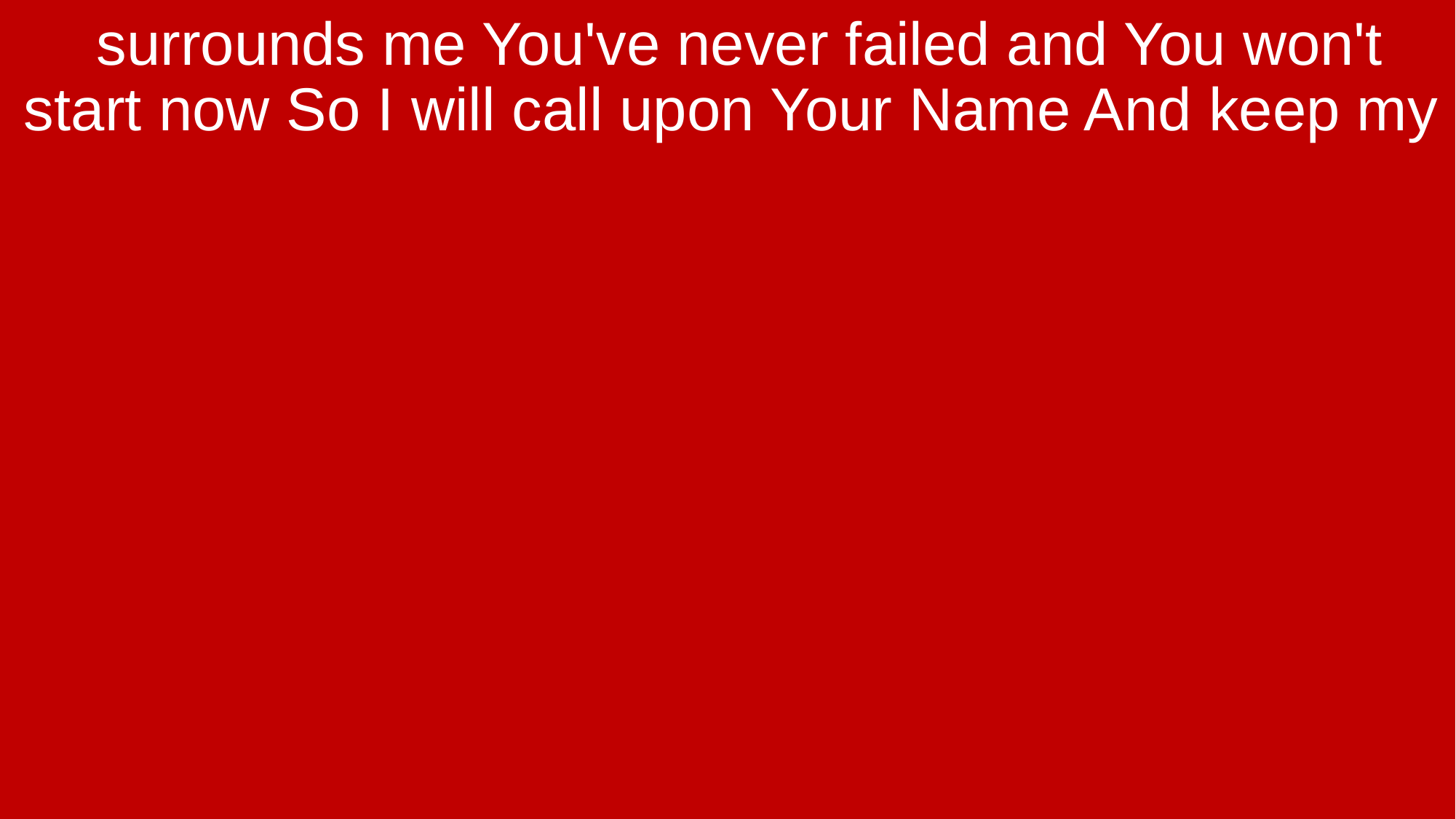

surrounds me You've never failed and You won't start now So I will call upon Your Name And keep my